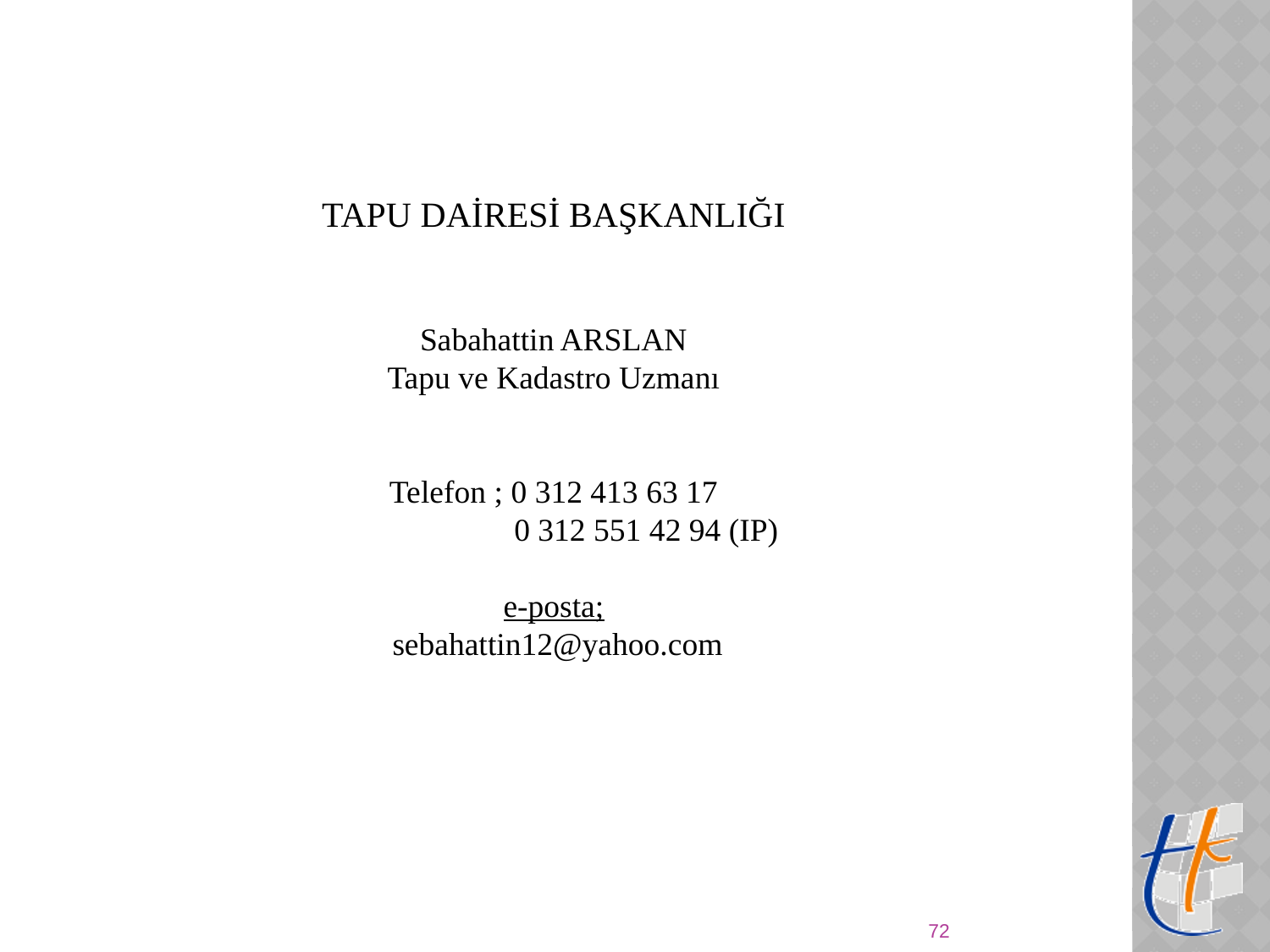

TAPU DAİRESİ BAŞKANLIĞI

Sabahattin ARSLAN
Tapu ve Kadastro Uzmanı

Telefon ; 0 312 413 63 17
                       0 312 551 42 94 (IP)

e-posta;
 sebahattin12@yahoo.com

72